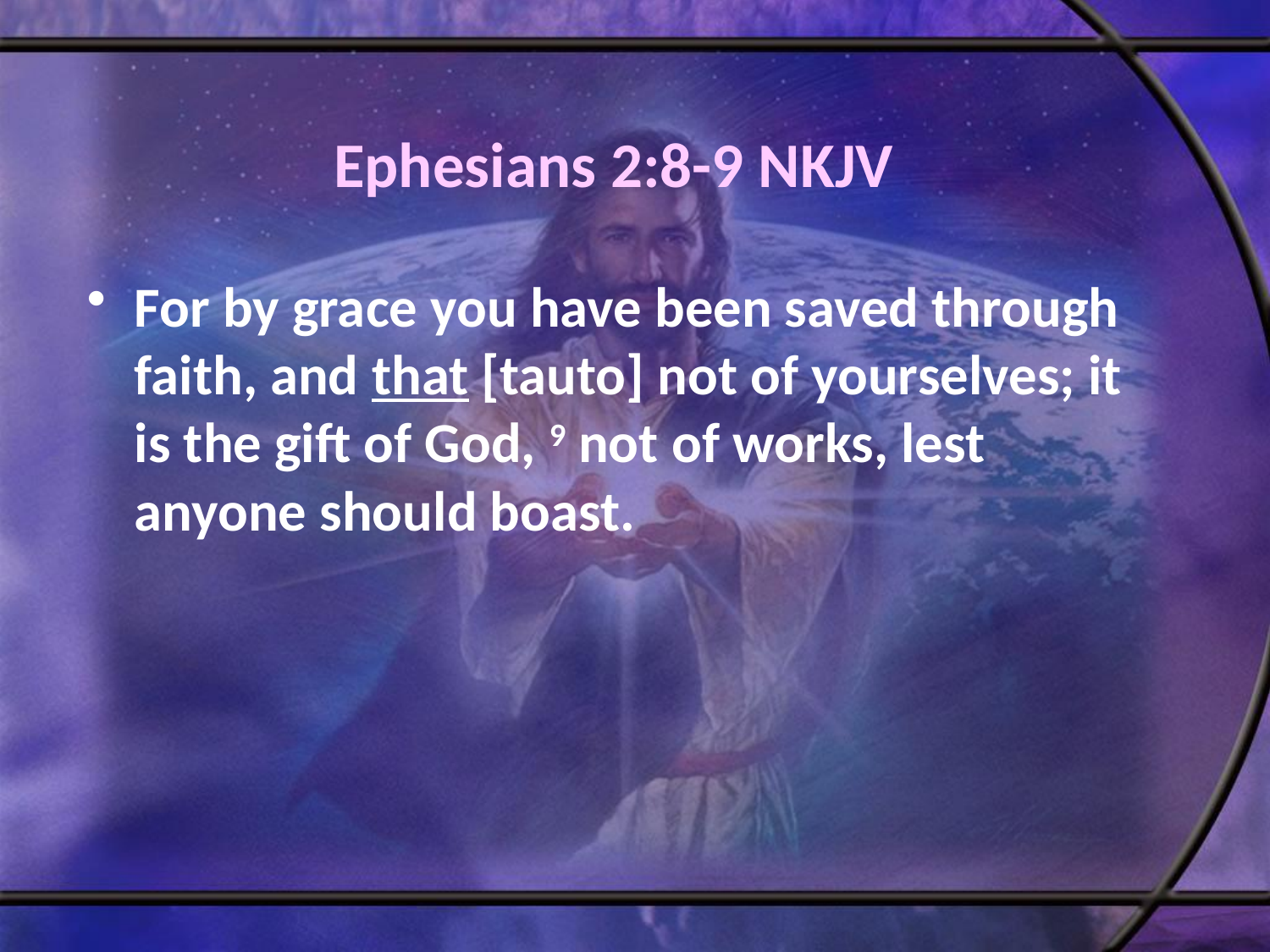

# Ephesians 2:8-9 NKJV
For by grace you have been saved through faith, and that [tauto] not of yourselves; it is the gift of God, 9 not of works, lest anyone should boast.